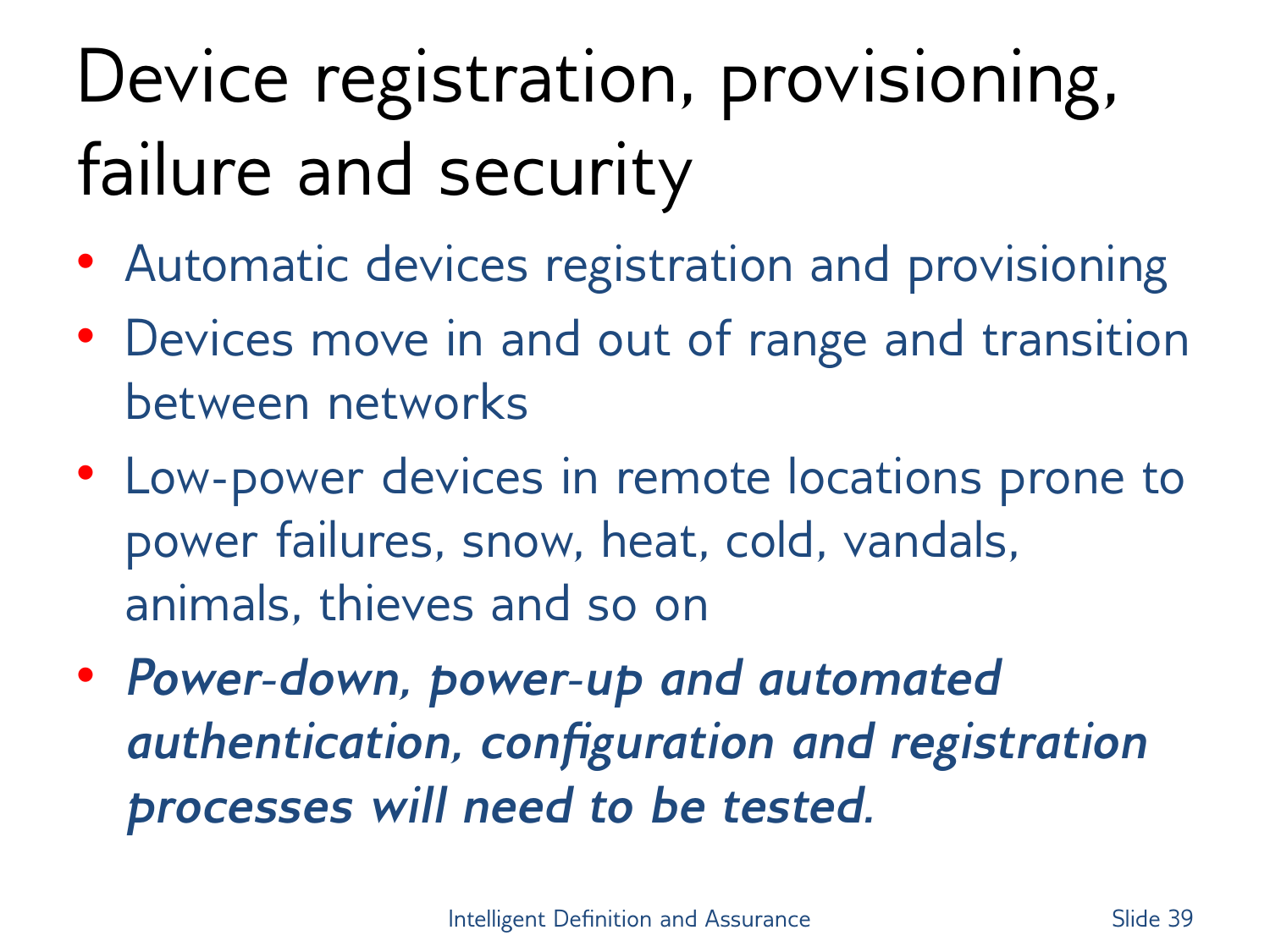

# Device registration, provisioning, failure and security
Automatic devices registration and provisioning
Devices move in and out of range and transition between networks
Low-power devices in remote locations prone to power failures, snow, heat, cold, vandals, animals, thieves and so on
Power-down, power-up and automated authentication, configuration and registration processes will need to be tested.
Intelligent Definition and Assurance
Slide 39